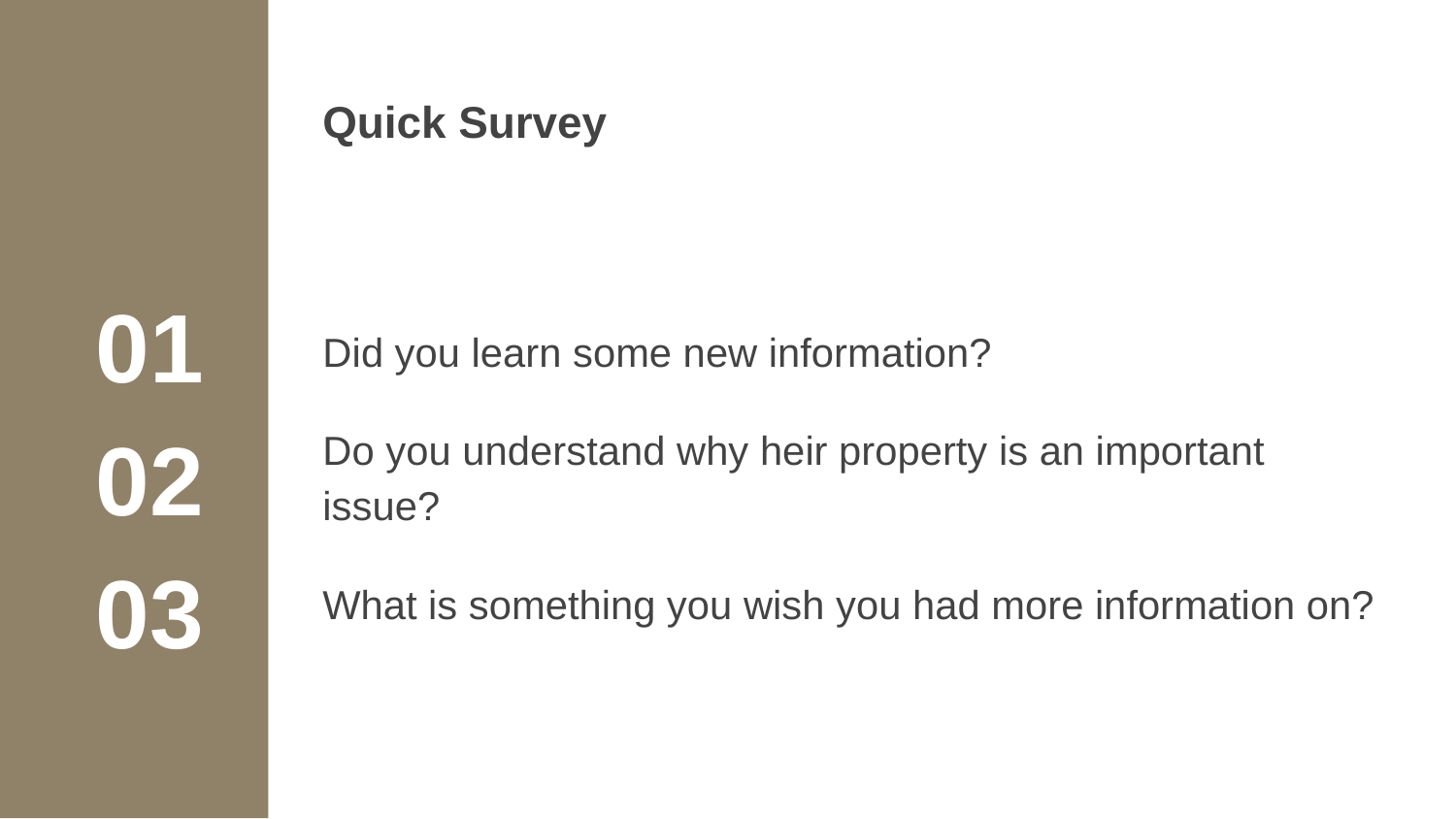

# Quick Survey
Did you learn some new information?
Do you understand why heir property is an important issue?
What is something you wish you had more information on?